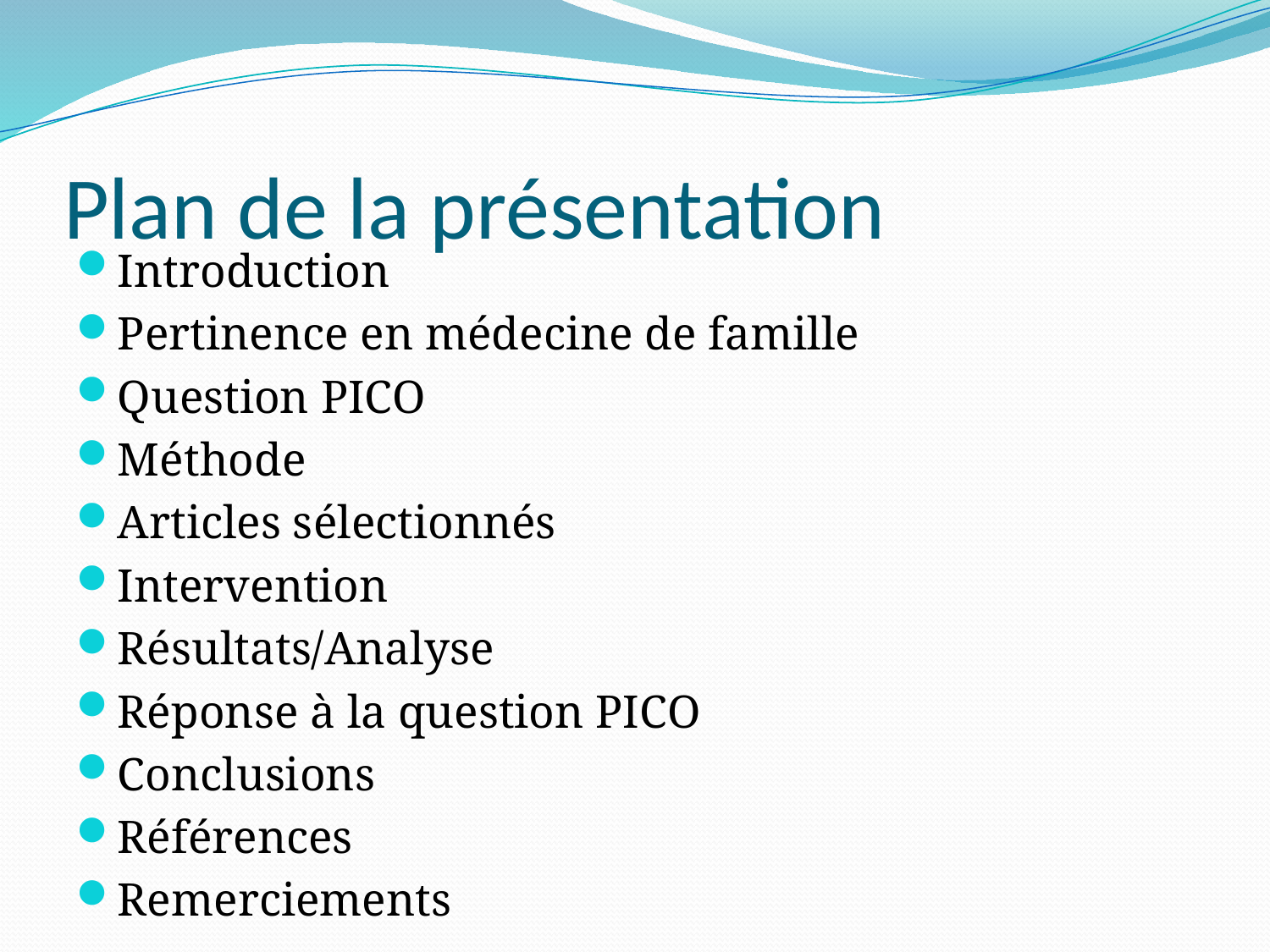

# Plan de la présentation
Introduction
Pertinence en médecine de famille
Question PICO
Méthode
Articles sélectionnés
Intervention
Résultats/Analyse
Réponse à la question PICO
Conclusions
Références
Remerciements